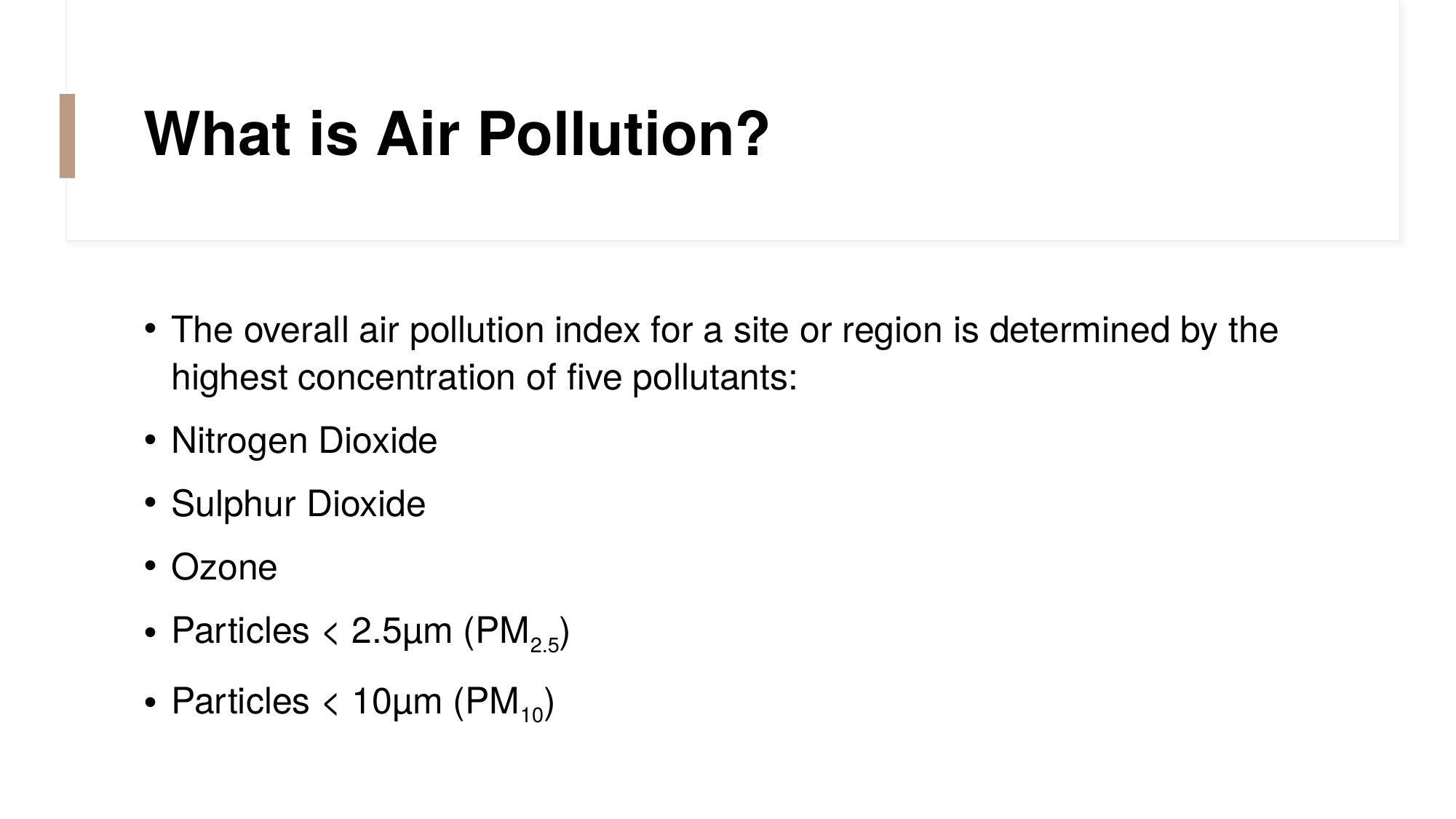

# What is Air Pollution?
The overall air pollution index for a site or region is determined by the highest concentration of five pollutants:
Nitrogen Dioxide
Sulphur Dioxide
Ozone
Particles < 2.5µm (PM2.5)
Particles < 10µm (PM10)